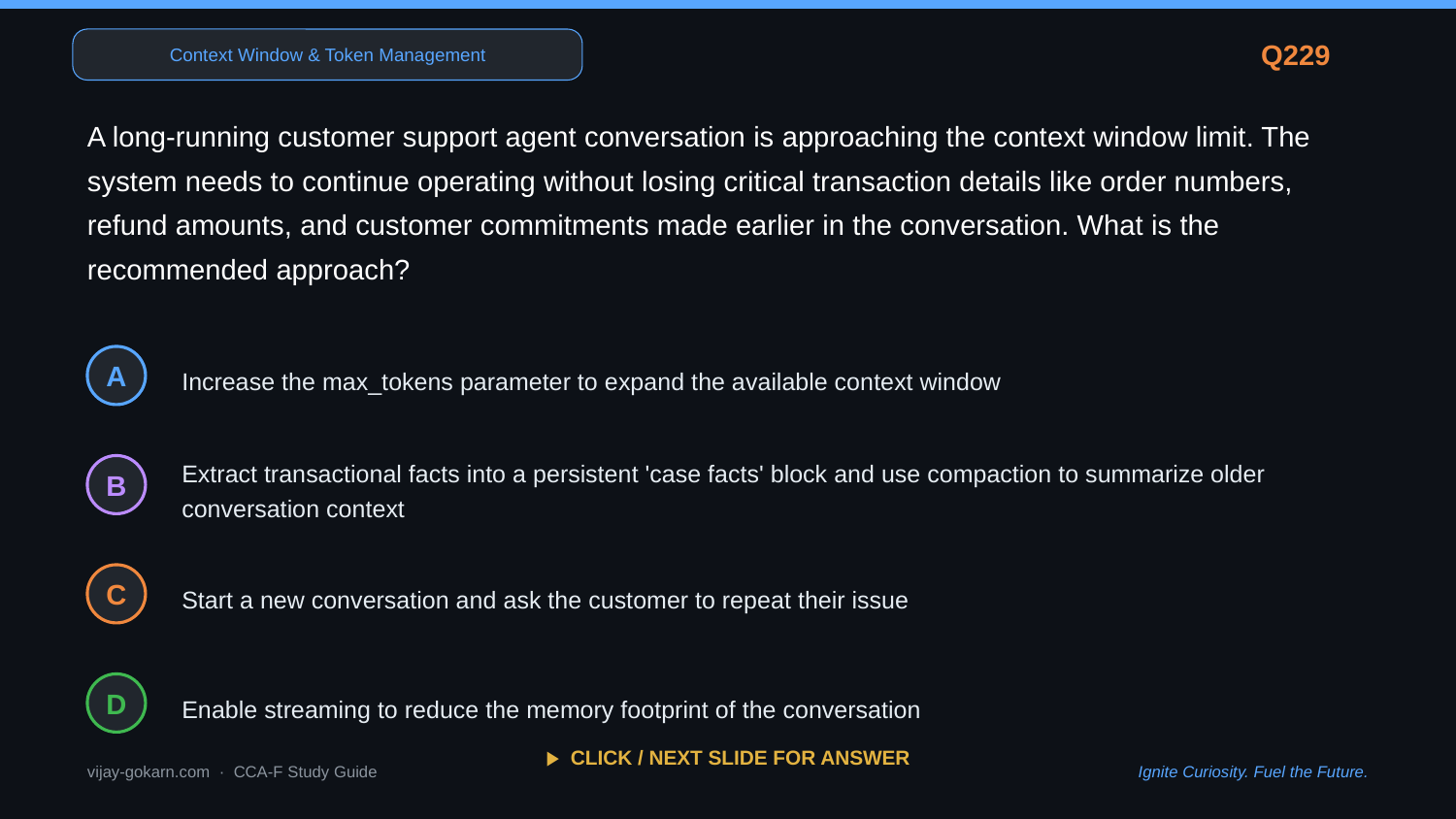

Context Window & Token Management
Q229
A long-running customer support agent conversation is approaching the context window limit. The system needs to continue operating without losing critical transaction details like order numbers, refund amounts, and customer commitments made earlier in the conversation. What is the recommended approach?
Increase the max_tokens parameter to expand the available context window

A
Extract transactional facts into a persistent 'case facts' block and use compaction to summarize older conversation context

B
Start a new conversation and ask the customer to repeat their issue

C
Enable streaming to reduce the memory footprint of the conversation

D
▶  CLICK / NEXT SLIDE FOR ANSWER
vijay-gokarn.com  ·  CCA-F Study Guide
Ignite Curiosity. Fuel the Future.